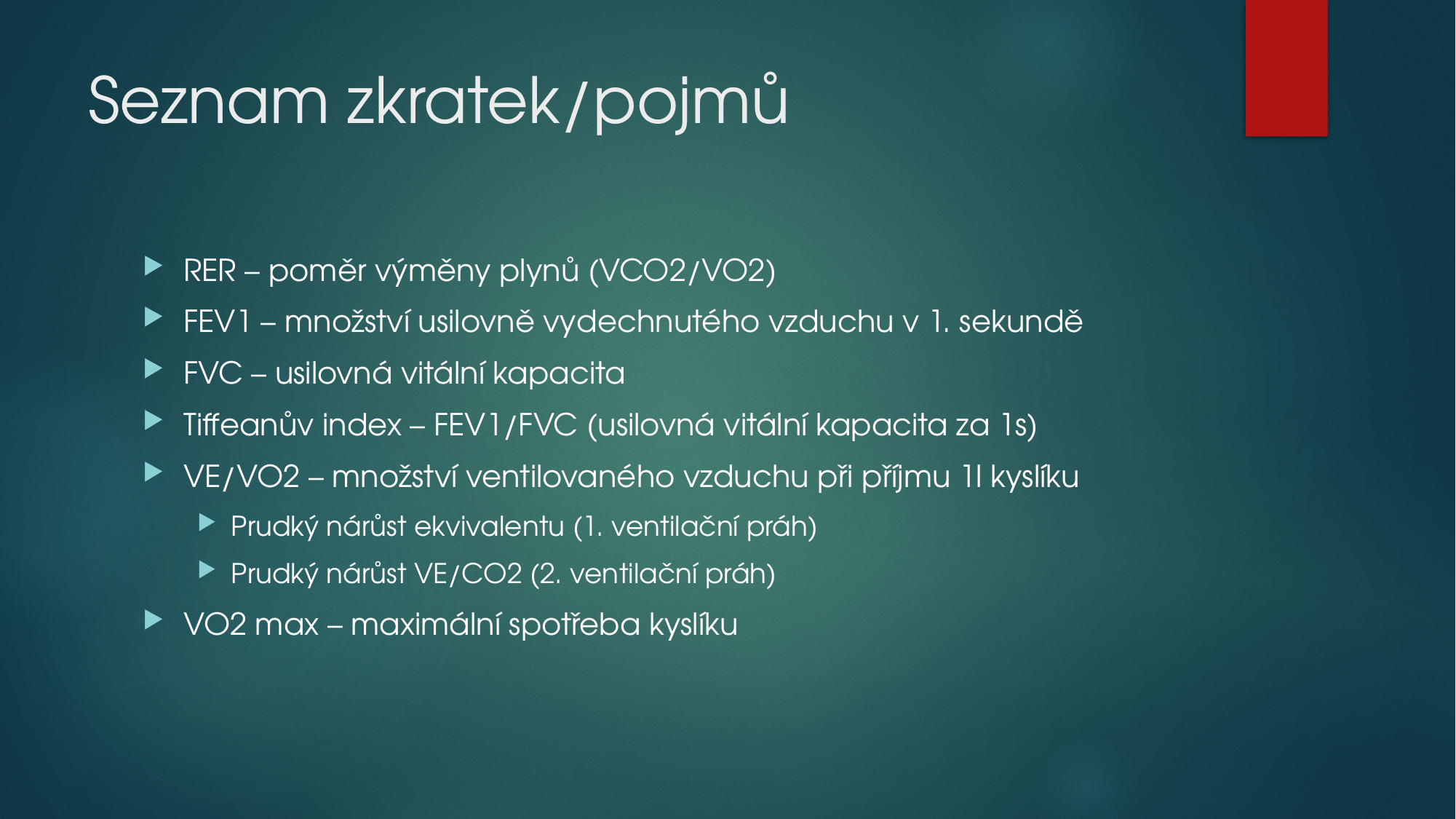

# Seznam zkratek/pojmů
RER – poměr výměny plynů (VCO2/VO2)
FEV1 – množství usilovně vydechnutého vzduchu v 1. sekundě
FVC – usilovná vitální kapacita
Tiffeanův index – FEV1/FVC (usilovná vitální kapacita za 1s)
VE/VO2 – množství ventilovaného vzduchu při příjmu 1l kyslíku
Prudký nárůst ekvivalentu (1. ventilační práh)
Prudký nárůst VE/CO2 (2. ventilační práh)
VO2 max – maximální spotřeba kyslíku